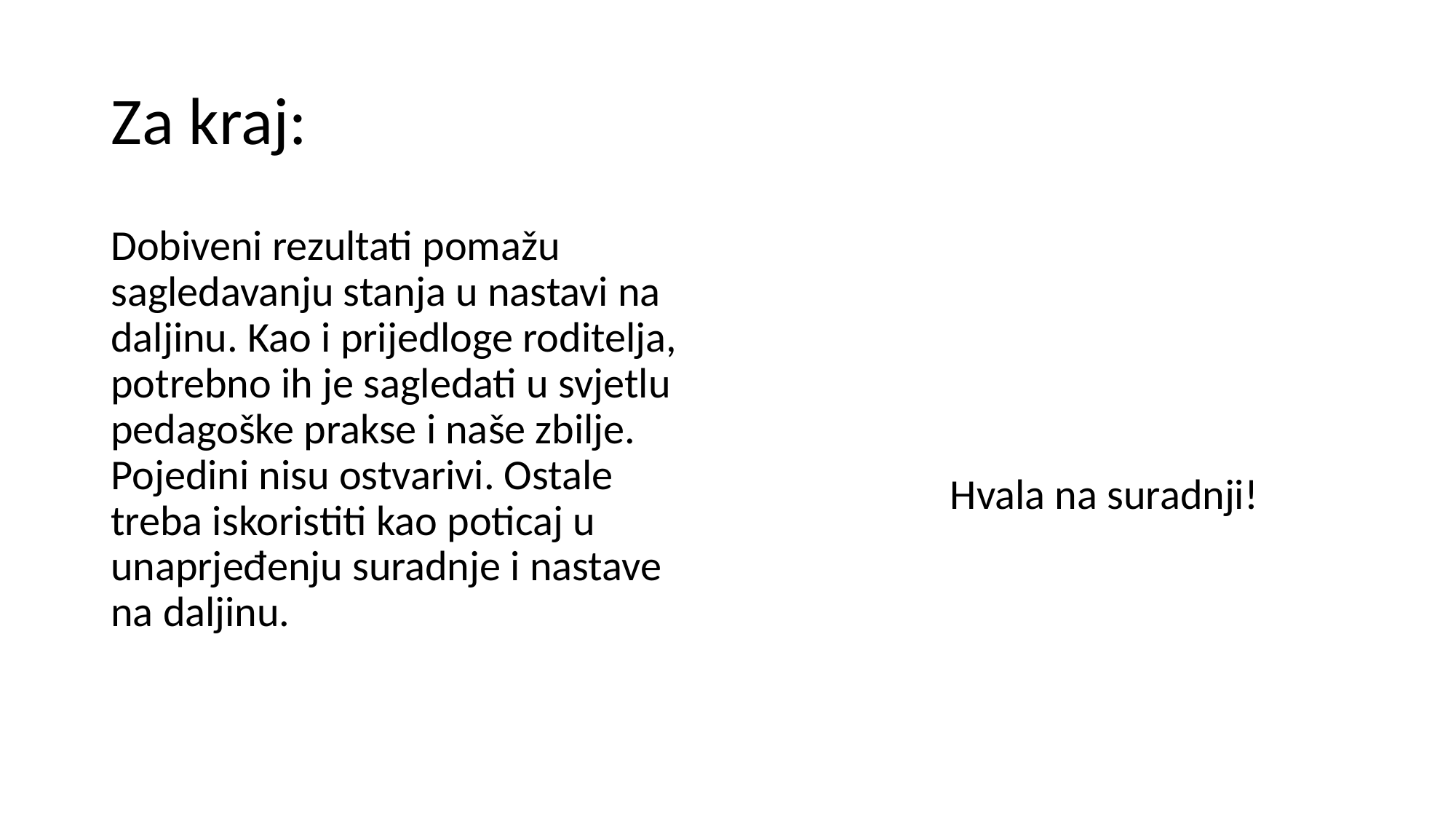

# Za kraj:
Dobiveni rezultati pomažu sagledavanju stanja u nastavi na daljinu. Kao i prijedloge roditelja, potrebno ih je sagledati u svjetlu pedagoške prakse i naše zbilje. Pojedini nisu ostvarivi. Ostale  treba iskoristiti kao poticaj u unaprjeđenju suradnje i nastave na daljinu.

                     Hvala na suradnji!